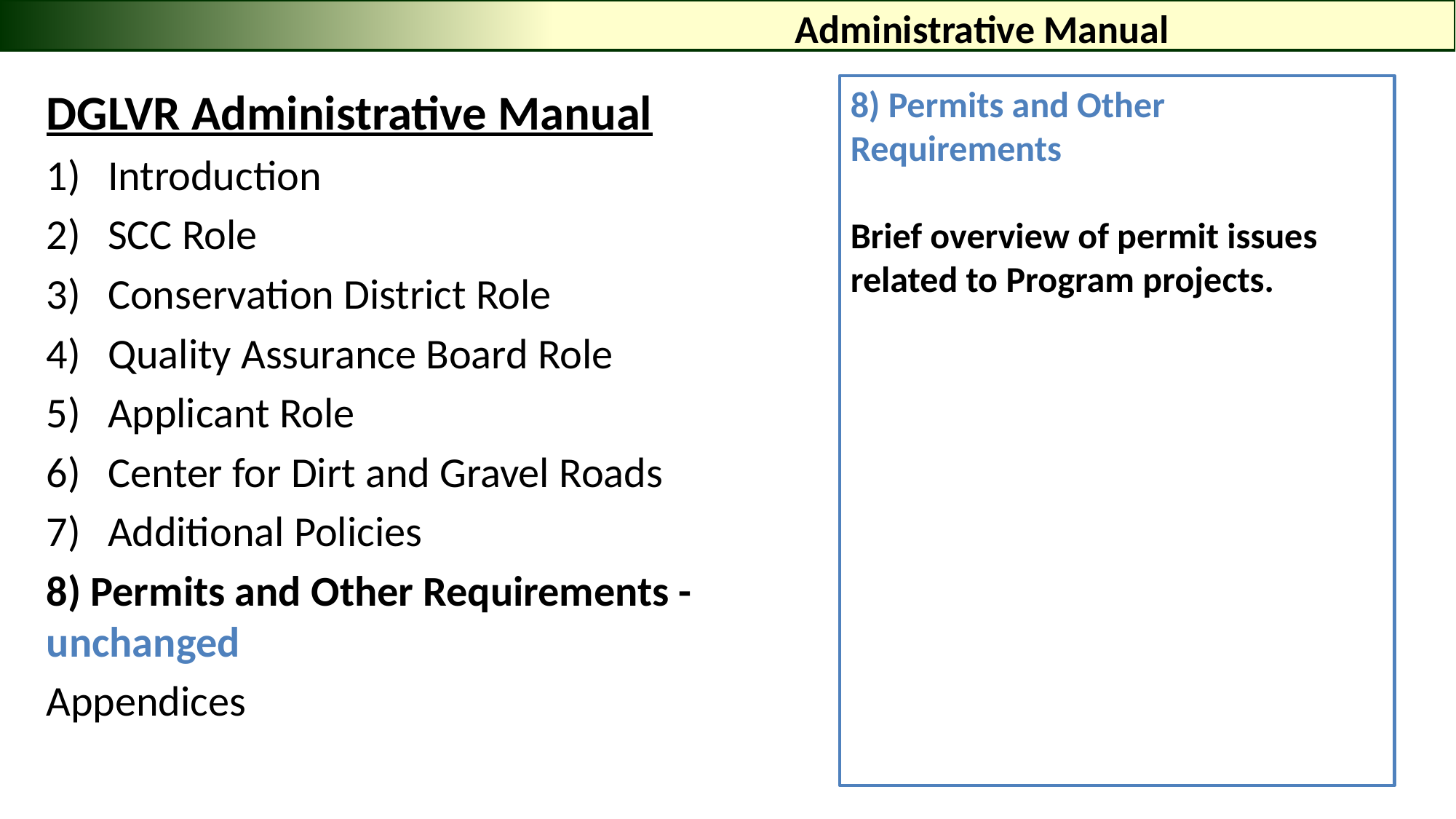

# Administrative Manual
DGLVR Administrative Manual
Introduction
SCC Role
Conservation District Role
Quality Assurance Board Role
Applicant Role
Center for Dirt and Gravel Roads
Additional Policies
8) Permits and Other Requirements - unchanged
Appendices

8) Permits and Other Requirements

Brief overview of permit issues related to Program projects.